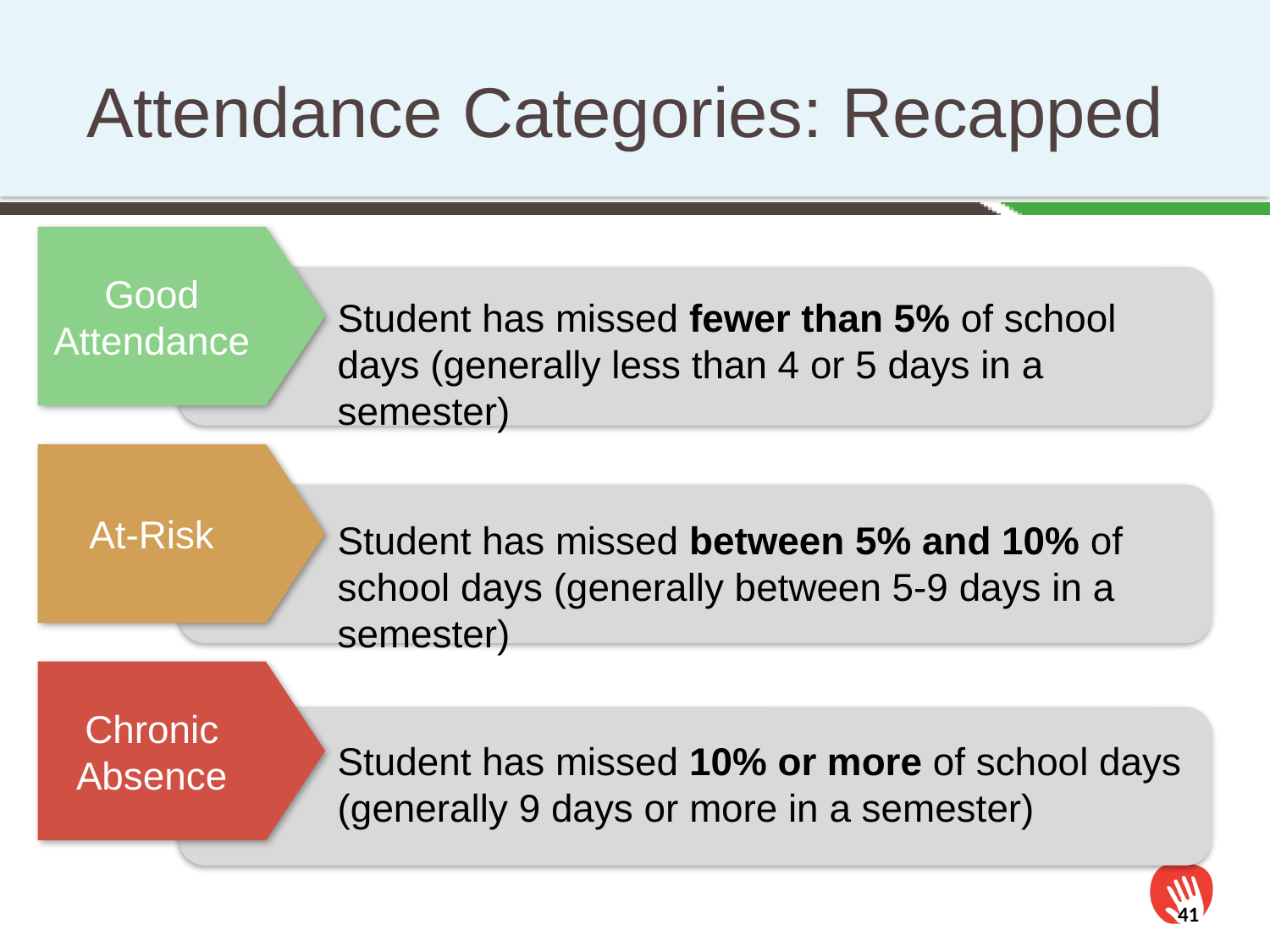

Attendance Categories: Recapped
Good Attendance

Student has missed fewer than 5% of school days (generally less than 4 or 5 days in a semester)
At-Risk

Student has missed between 5% and 10% of school days (generally between 5-9 days in a semester)
Chronic Absence

Student has missed 10% or more of school days (generally 9 days or more in a semester)
41